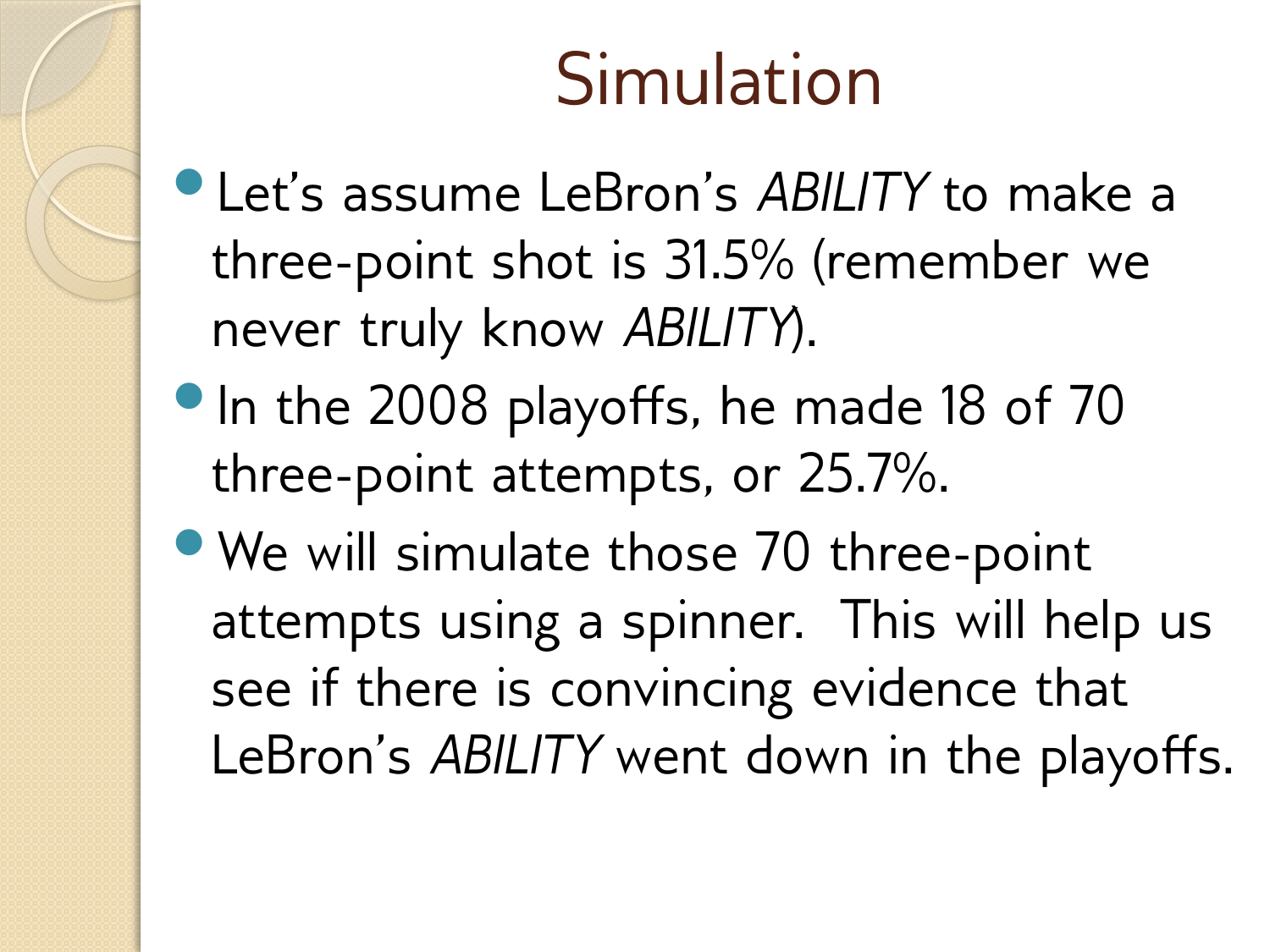

# Simulation
Let’s assume LeBron’s ABILITY to make a three-point shot is 31.5% (remember we never truly know ABILITY).
In the 2008 playoffs, he made 18 of 70 three-point attempts, or 25.7%.
We will simulate those 70 three-point attempts using a spinner.  This will help us see if there is convincing evidence that LeBron’s ABILITY went down in the playoffs.